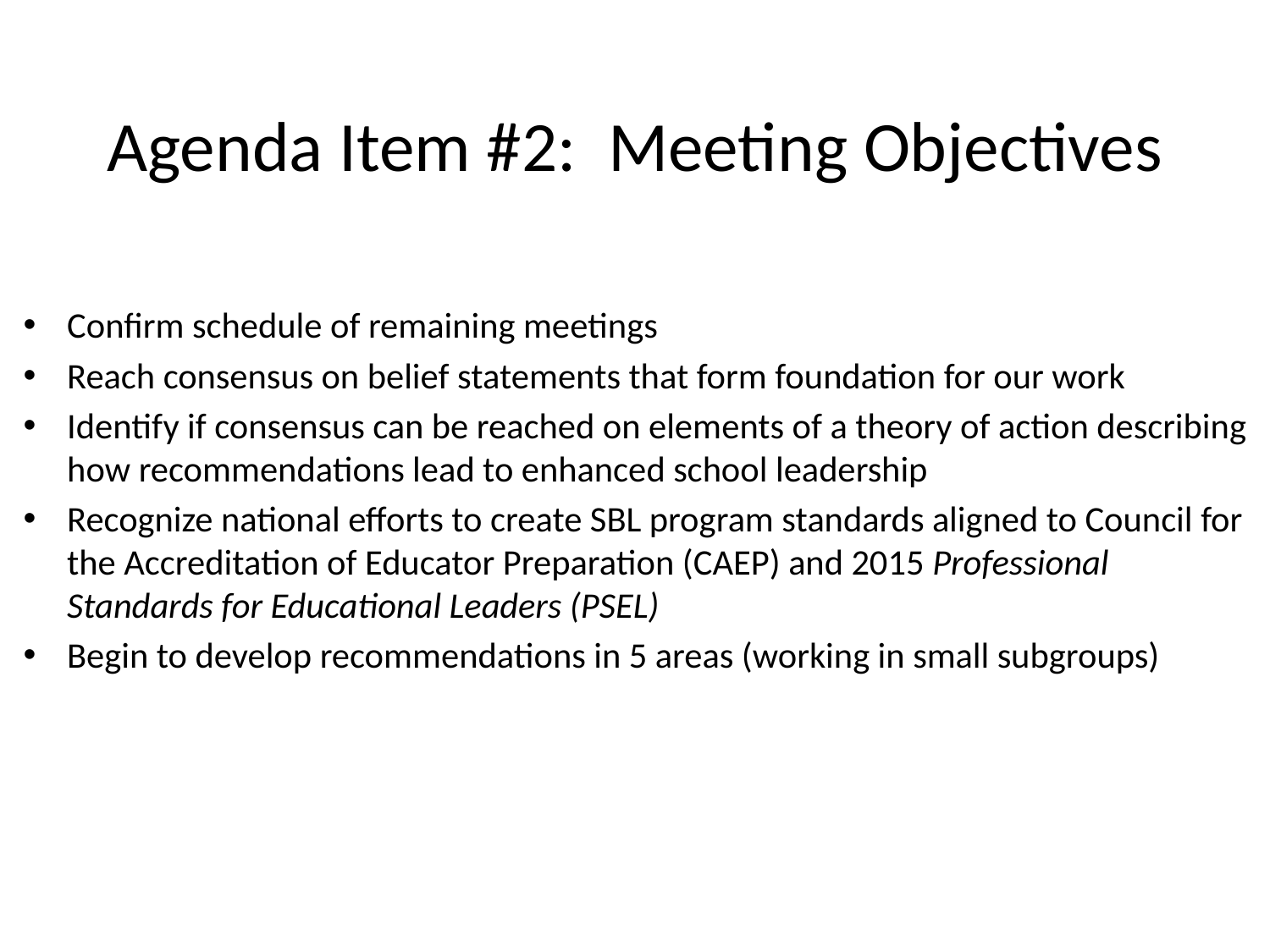

# Agenda Item #2:  Meeting Objectives
Confirm schedule of remaining meetings
Reach consensus on belief statements that form foundation for our work
Identify if consensus can be reached on elements of a theory of action describing how recommendations lead to enhanced school leadership
Recognize national efforts to create SBL program standards aligned to Council for the Accreditation of Educator Preparation (CAEP) and 2015 Professional Standards for Educational Leaders (PSEL)
Begin to develop recommendations in 5 areas (working in small subgroups)